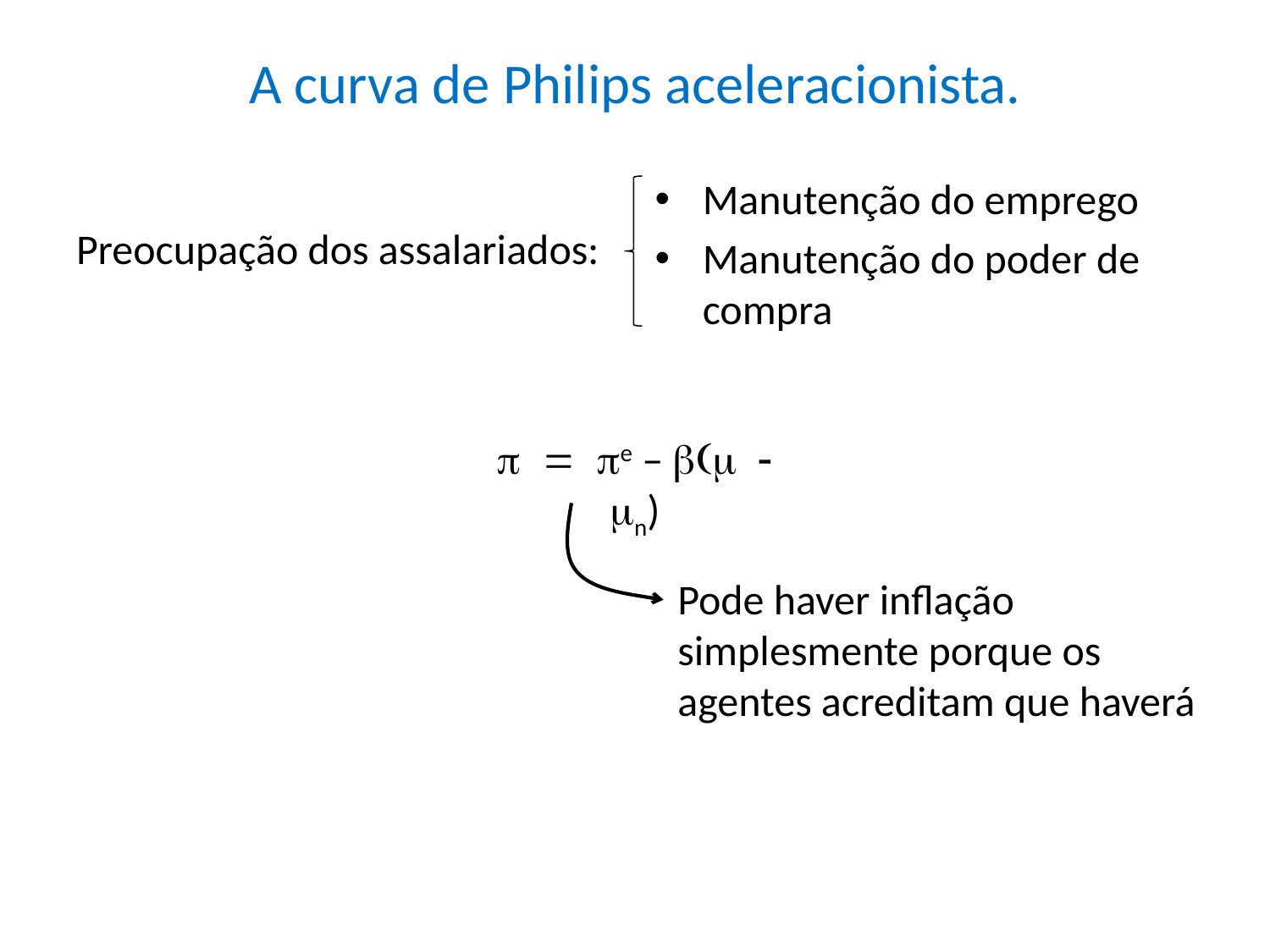

# A curva de Philips aceleracionista.
Manutenção do emprego
Manutenção do poder de compra

Preocupação dos assalariados:
π = πe – β(μ − μn)

Pode haver inflação simplesmente porque os agentes acreditam que haverá